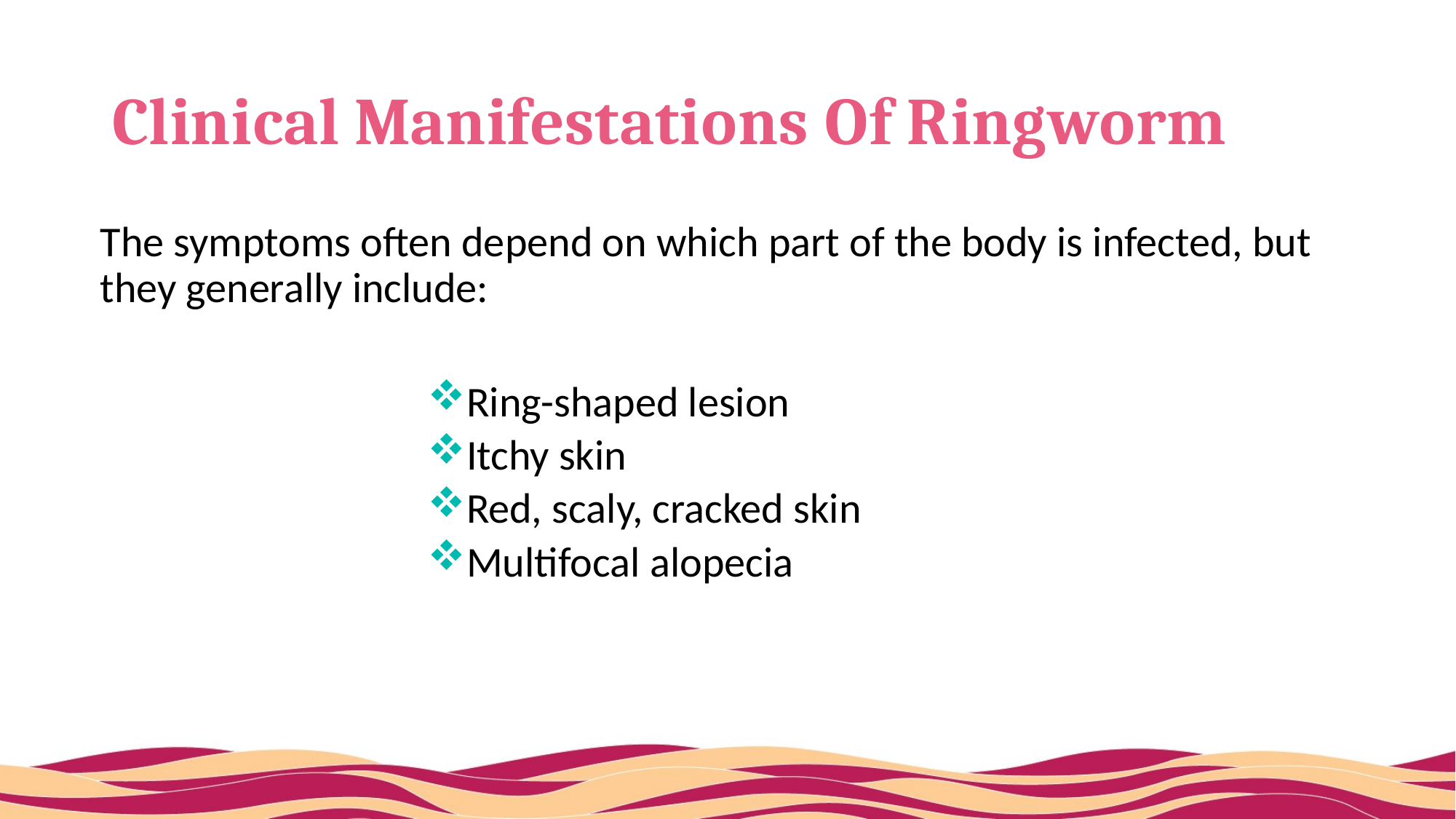

# Clinical Manifestations Of Ringworm
The symptoms often depend on which part of the body is infected, but they generally include:

Ring-shaped lesion
Itchy skin
Red, scaly, cracked skin
Multifocal alopecia